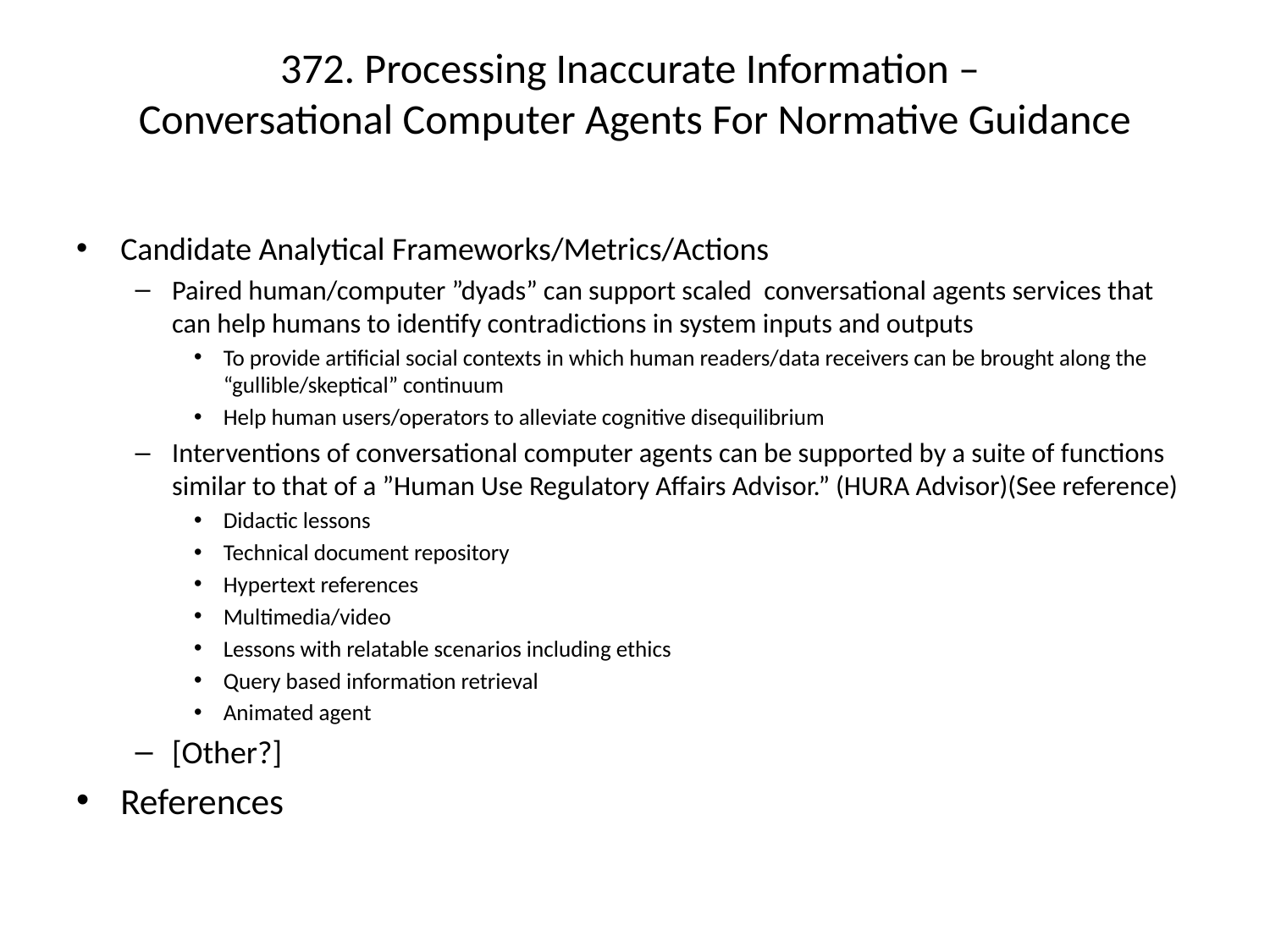

# 372. Processing Inaccurate Information – Conversational Computer Agents For Normative Guidance
Candidate Analytical Frameworks/Metrics/Actions
Paired human/computer ”dyads” can support scaled  conversational agents services that can help humans to identify contradictions in system inputs and outputs
To provide artificial social contexts in which human readers/data receivers can be brought along the “gullible/skeptical” continuum
Help human users/operators to alleviate cognitive disequilibrium
Interventions of conversational computer agents can be supported by a suite of functions similar to that of a ”Human Use Regulatory Affairs Advisor.” (HURA Advisor)(See reference)
Didactic lessons
Technical document repository
Hypertext references
Multimedia/video
Lessons with relatable scenarios including ethics
Query based information retrieval
Animated agent
[Other?]
References